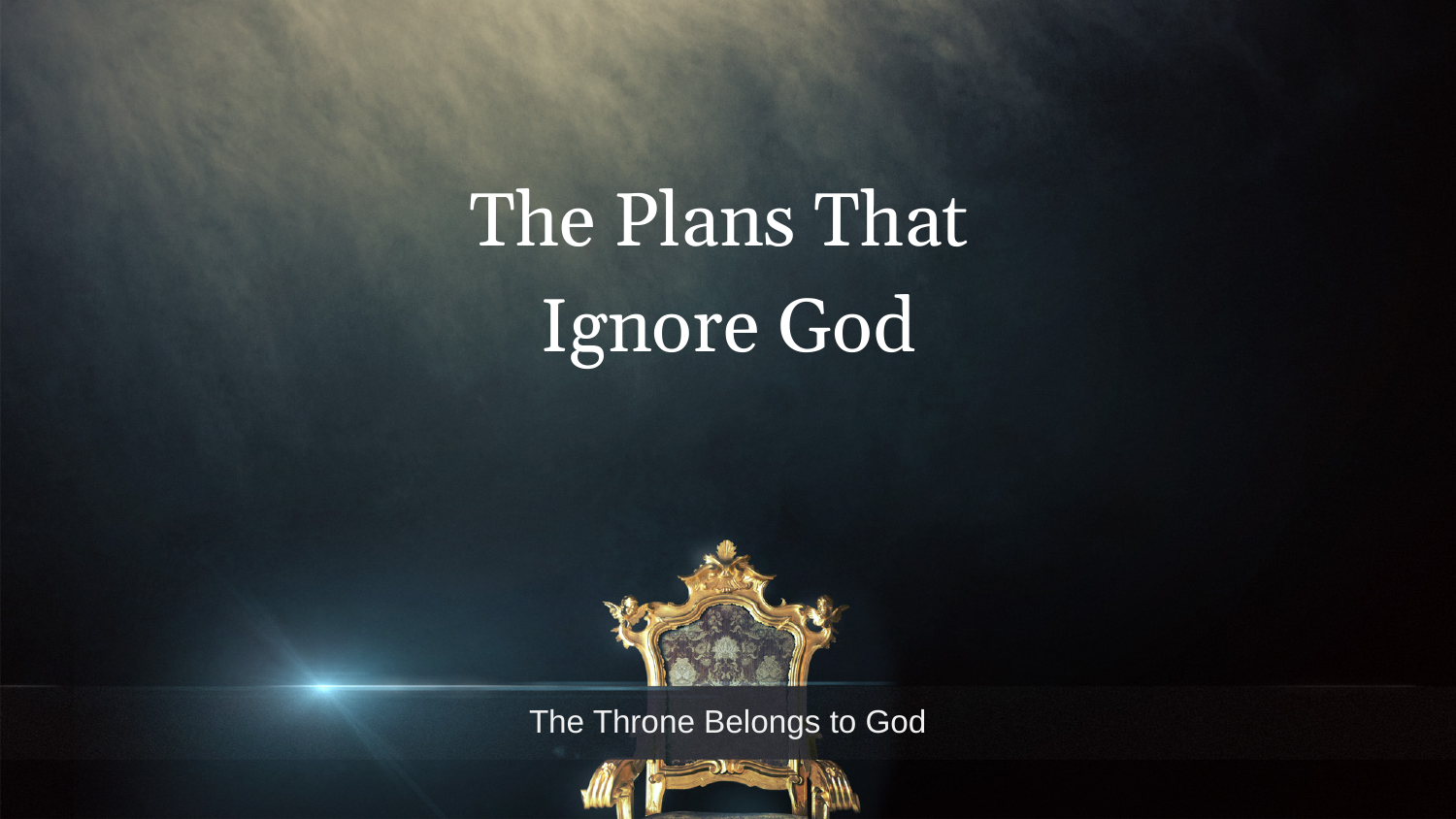

The Plans That
Ignore God
# The Throne Belongs to God